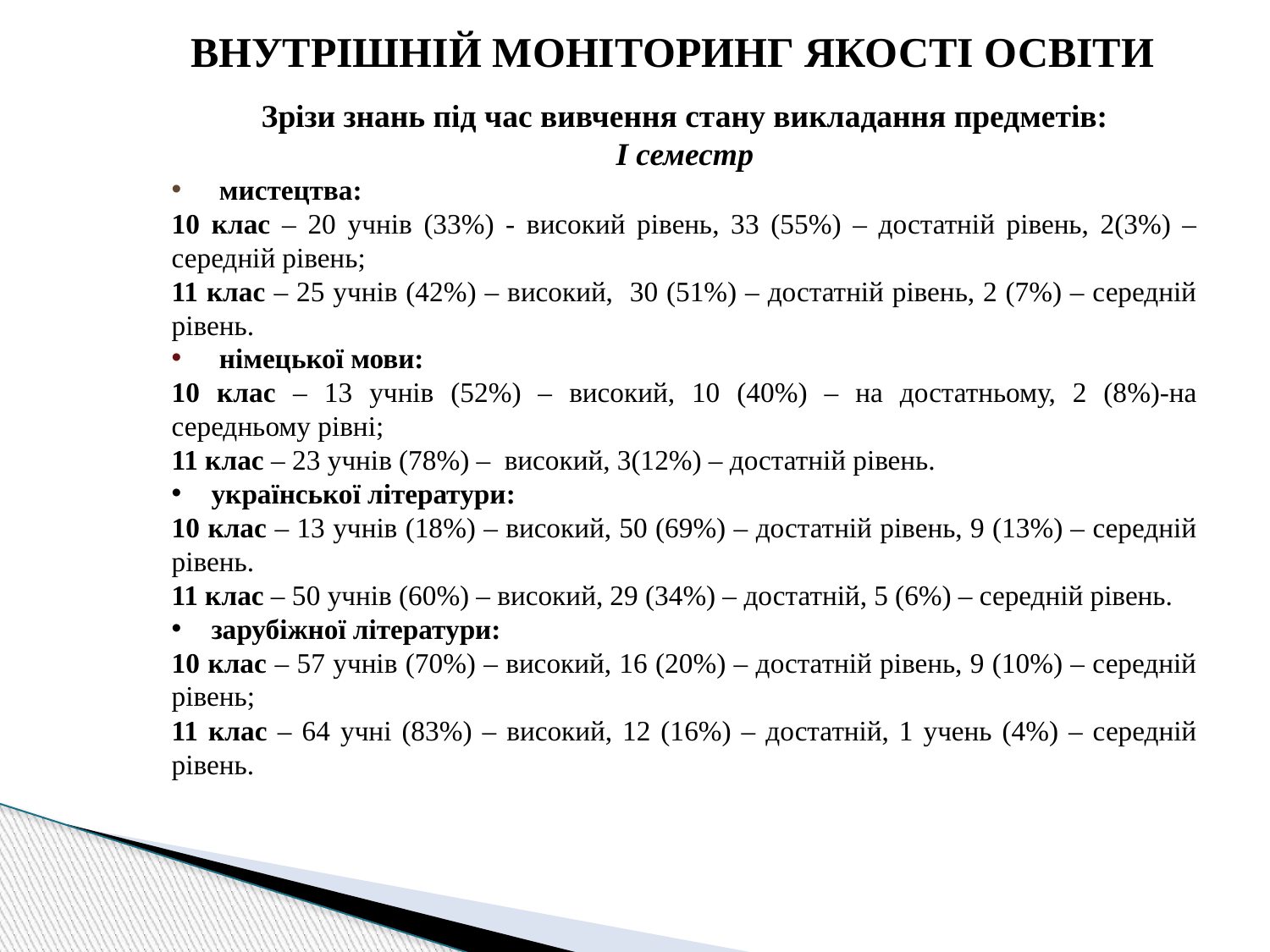

ВНУТРІШНІЙ МОНІТОРИНГ ЯКОСТІ ОСВІТИ

Зрізи знань під час вивчення стану викладання предметів:
І семестр
мистецтва:
10 клас – 20 учнів (33%) - високий рівень, 33 (55%) – достатній рівень, 2(3%) – середній рівень;
11 клас – 25 учнів (42%) – високий,  30 (51%) – достатній рівень, 2 (7%) – середній рівень.
німецької мови:
10 клас – 13 учнів (52%) – високий, 10 (40%) – на достатньому, 2 (8%)-на середньому рівні;
11 клас – 23 учнів (78%) –  високий, 3(12%) – достатній рівень.
української літератури:
10 клас – 13 учнів (18%) – високий, 50 (69%) – достатній рівень, 9 (13%) – середній рівень.
11 клас – 50 учнів (60%) – високий, 29 (34%) – достатній, 5 (6%) – середній рівень.
зарубіжної літератури:
10 клас – 57 учнів (70%) – високий, 16 (20%) – достатній рівень, 9 (10%) – середній рівень;
11 клас – 64 учні (83%) – високий, 12 (16%) – достатній, 1 учень (4%) – середній рівень.